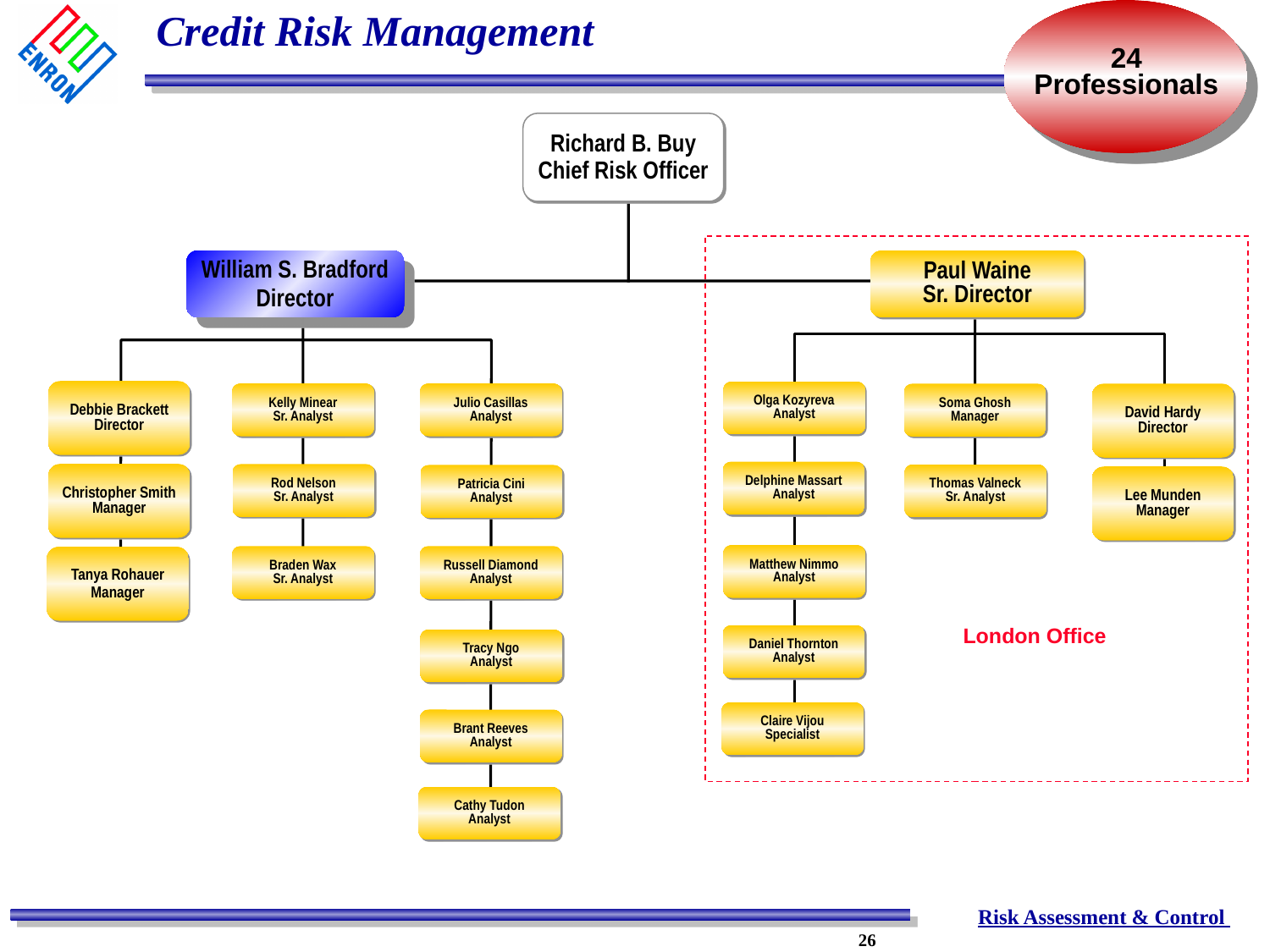

24
Professionals
# Credit Risk Management
Richard B. Buy
Chief Risk Officer

William S. Bradford
Director
Paul Waine
Sr. Director

Debbie Brackett
Director
Olga Kozyreva
Analyst
Kelly Minear
Sr. Analyst
Julio Casillas
Analyst
Soma Ghosh
Manager
David Hardy
Director
Delphine Massart
Analyst
Christopher Smith
Manager
Rod Nelson
Sr. Analyst
Thomas Valneck
Sr. Analyst
Patricia Cini
Analyst
Lee Munden
Manager
Matthew Nimmo
Analyst
Braden Wax
Sr. Analyst
Russell Diamond
Analyst
Tanya Rohauer
Manager
London Office
Daniel Thornton
Analyst
Tracy Ngo
Analyst
Claire Vijou
Specialist
Brant Reeves
Analyst
Cathy Tudon
Analyst